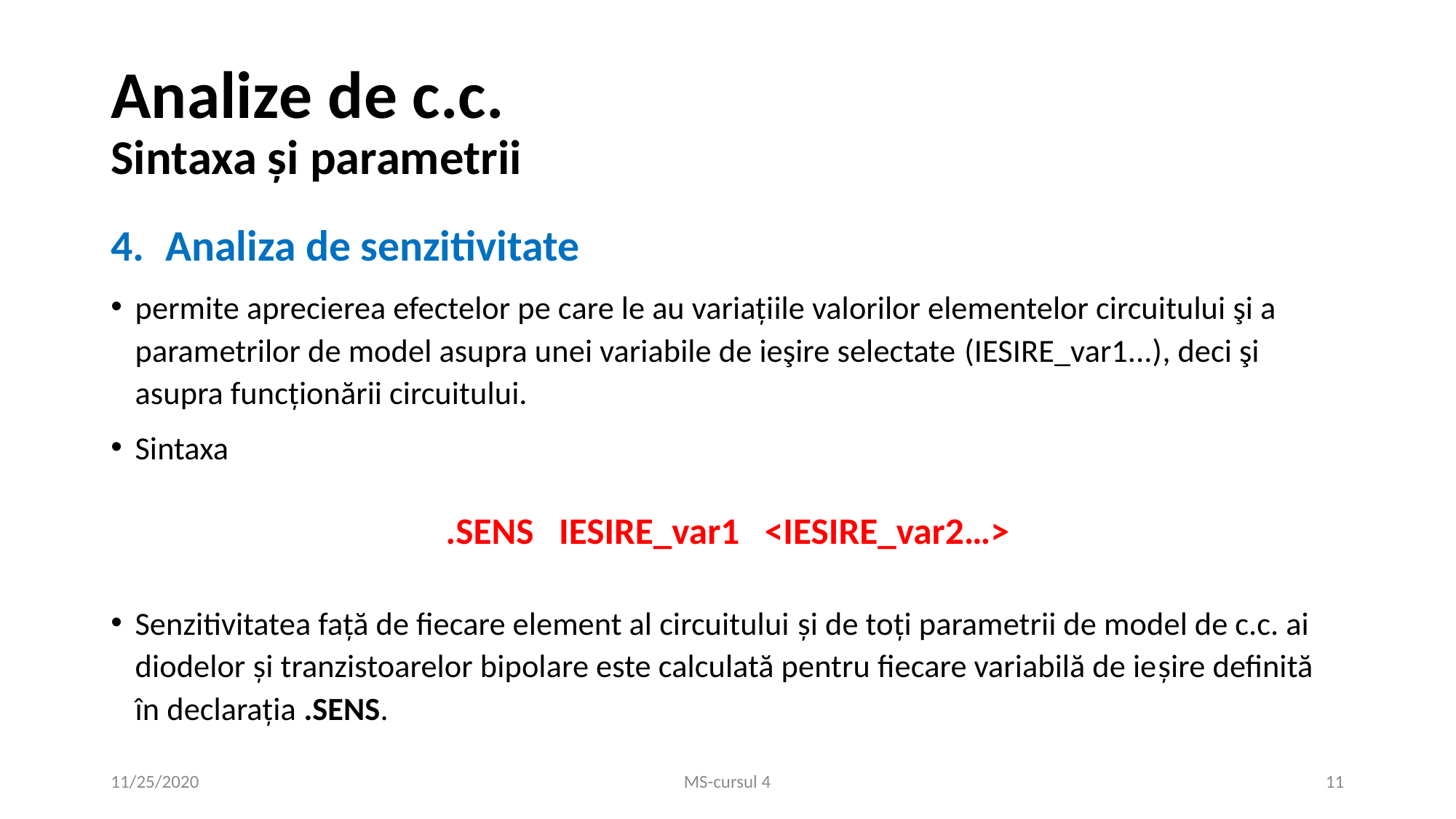

# Analize de c.c. Sintaxa și parametrii
Analiza de senzitivitate
permite aprecierea efectelor pe care le au variațiile valorilor elementelor circuitului şi a parametrilor de model asupra unei variabile de ieşire selectate (IESIRE_var1...), deci şi asupra funcționării circuitului.
Sintaxa

.SENS   IESIRE_var1   <IESIRE_var2…>

Senzitivitatea față de fiecare element al circuitului şi de toți parametrii de model de c.c. ai diodelor şi tranzistoarelor bipolare este calculată pentru fiecare variabilă de ieşire definită în declarația .SENS.
11/25/2020
MS-cursul 4
11